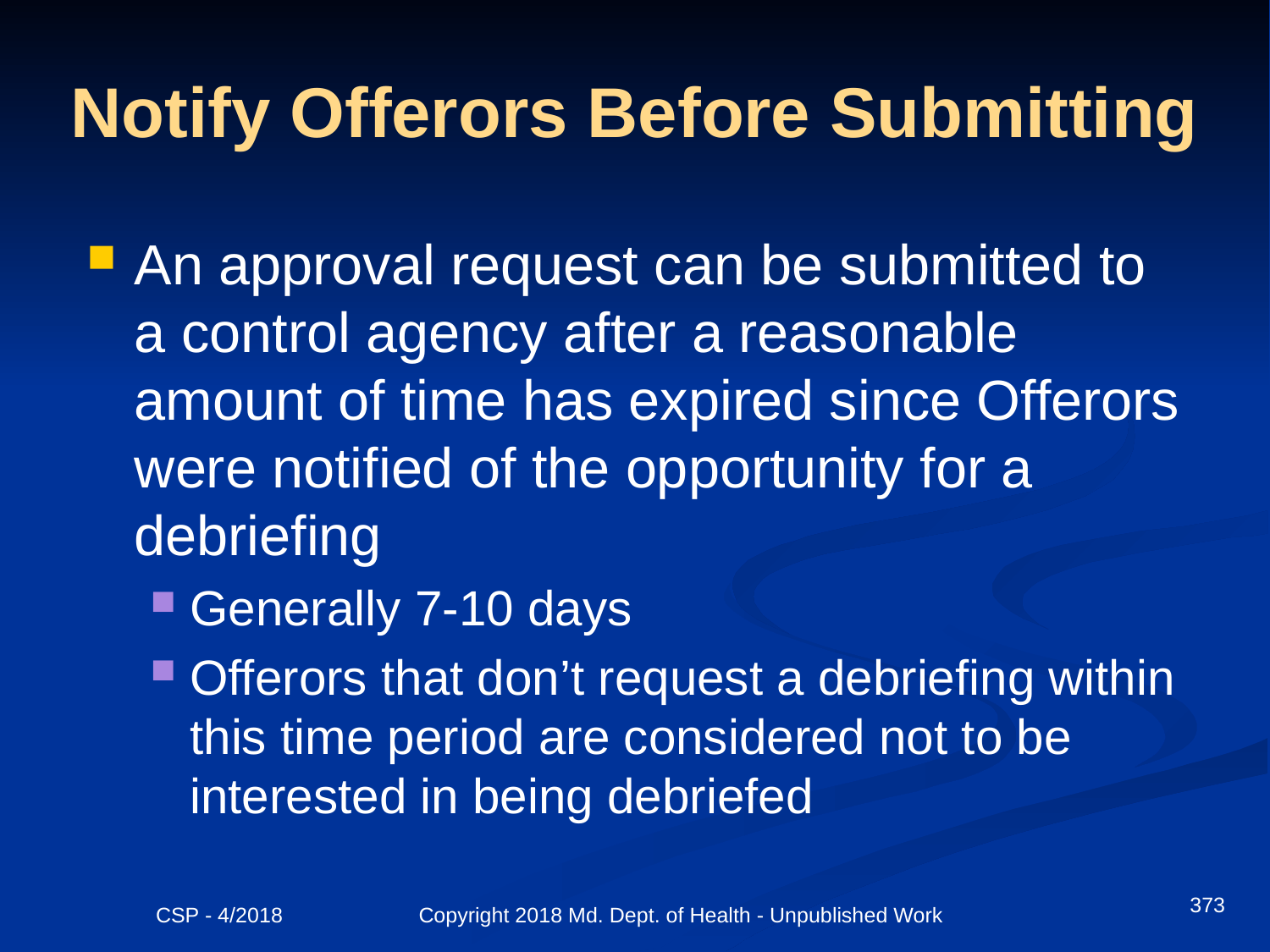

# Notify Offerors Before Submitting
An approval request can be submitted to a control agency after a reasonable amount of time has expired since Offerors were notified of the opportunity for a debriefing
Generally 7-10 days
Offerors that don’t request a debriefing within this time period are considered not to be interested in being debriefed

373
CSP - 4/2018                       Copyright 2018 Md. Dept. of Health - Unpublished Work